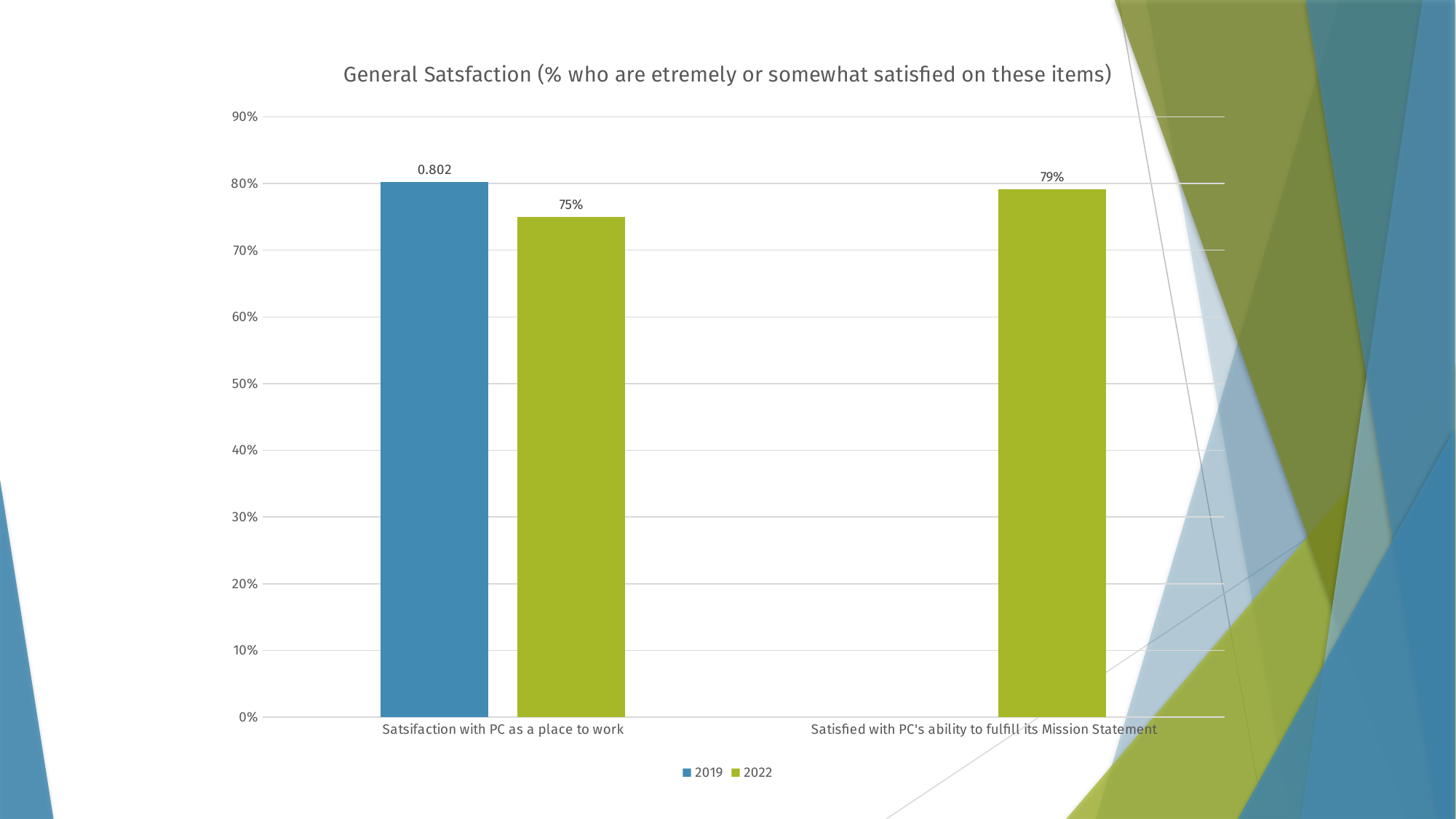

### Chart: General Satsfaction (% who are etremely or somewhat satisfied on these items)

| Category | 2019 | 2022 |
|---|---|---|
| Satsifaction with PC as a place to work | 0.802 | 0.75 |
| Satisfied with PC's ability to fulfill its Mission Statement | None | 0.791 |